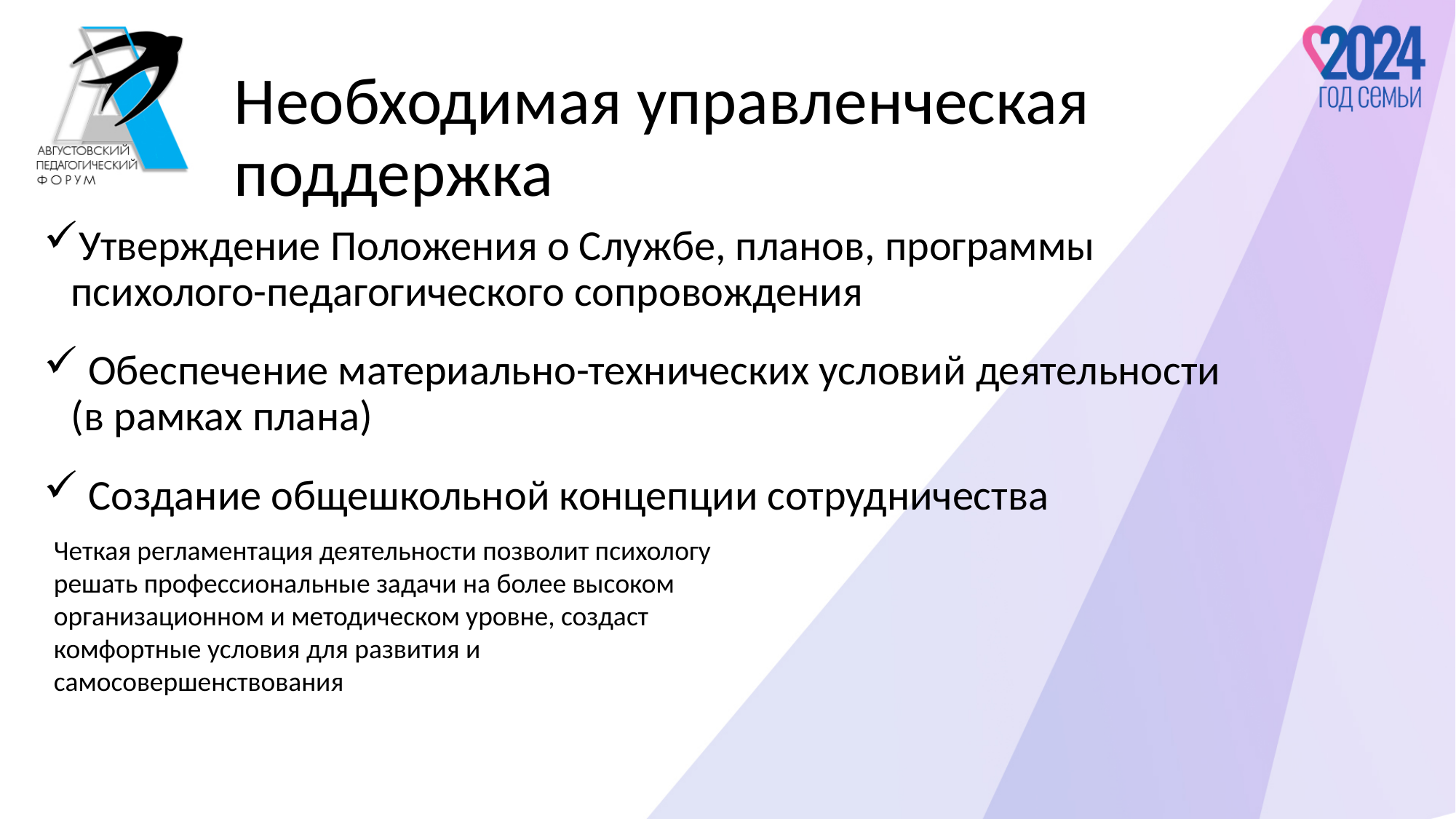

# Необходимая управленческая поддержка
Утверждение Положения о Службе, планов, программы психолого-педагогического сопровождения
 Обеспечение материально-технических условий деятельности   (в рамках плана)
 Создание общешкольной концепции сотрудничества
Четкая регламентация деятельности позволит психологу решать профессиональные задачи на более высоком организационном и методическом уровне, создаст комфортные условия для развития и самосовершенствования